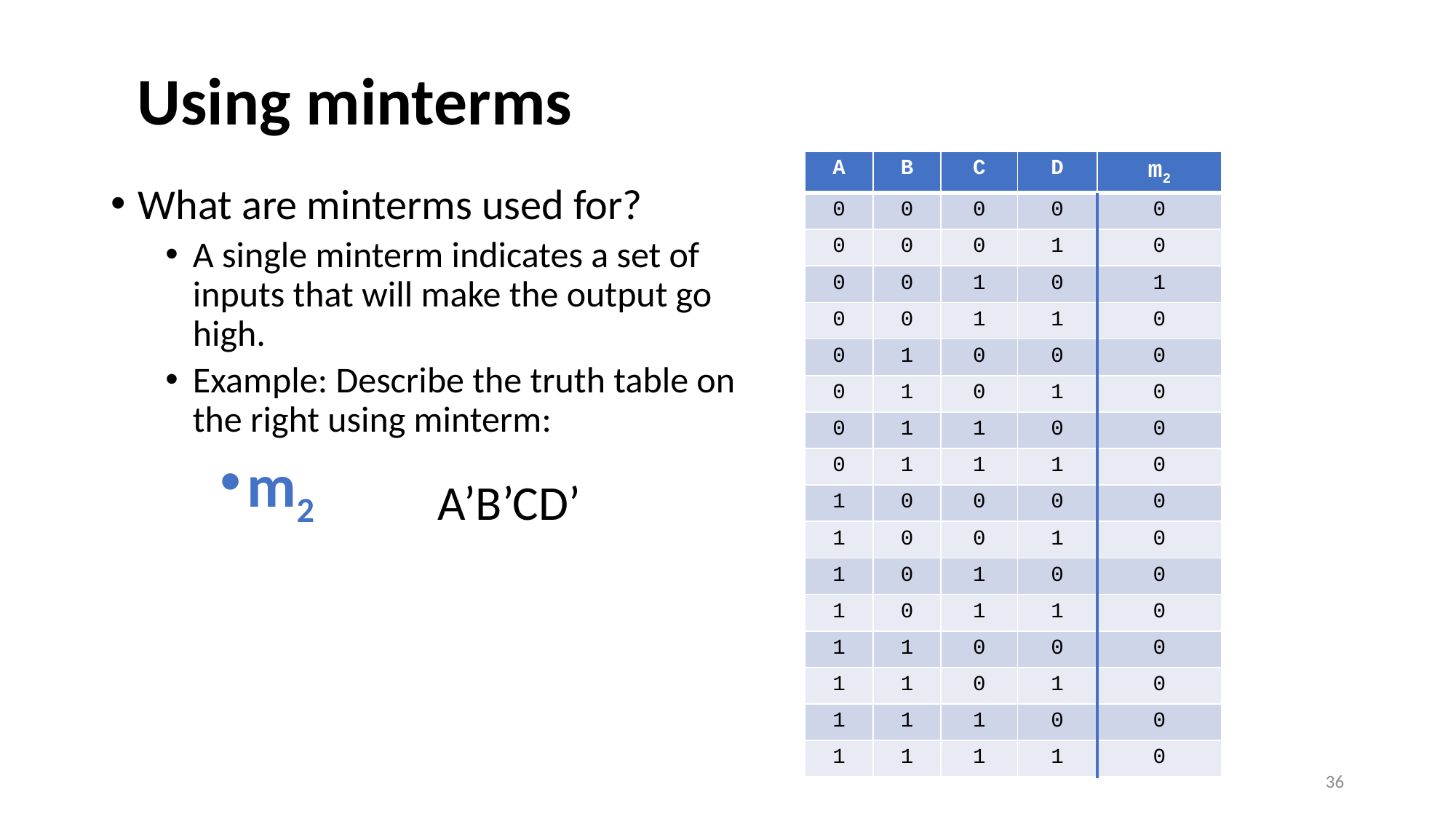

# Using minterms
| A | B | C | D | m2 |
| --- | --- | --- | --- | --- |
| 0 | 0 | 0 | 0 | 0 |
| 0 | 0 | 0 | 1 | 0 |
| 0 | 0 | 1 | 0 | 1 |
| 0 | 0 | 1 | 1 | 0 |
| 0 | 1 | 0 | 0 | 0 |
| 0 | 1 | 0 | 1 | 0 |
| 0 | 1 | 1 | 0 | 0 |
| 0 | 1 | 1 | 1 | 0 |
| 1 | 0 | 0 | 0 | 0 |
| 1 | 0 | 0 | 1 | 0 |
| 1 | 0 | 1 | 0 | 0 |
| 1 | 0 | 1 | 1 | 0 |
| 1 | 1 | 0 | 0 | 0 |
| 1 | 1 | 0 | 1 | 0 |
| 1 | 1 | 1 | 0 | 0 |
| 1 | 1 | 1 | 1 | 0 |
What are minterms used for?
A single minterm indicates a set of inputs that will make the output go high.
Example: Describe the truth table on the right using minterm:
m2
A’B’CD’
36